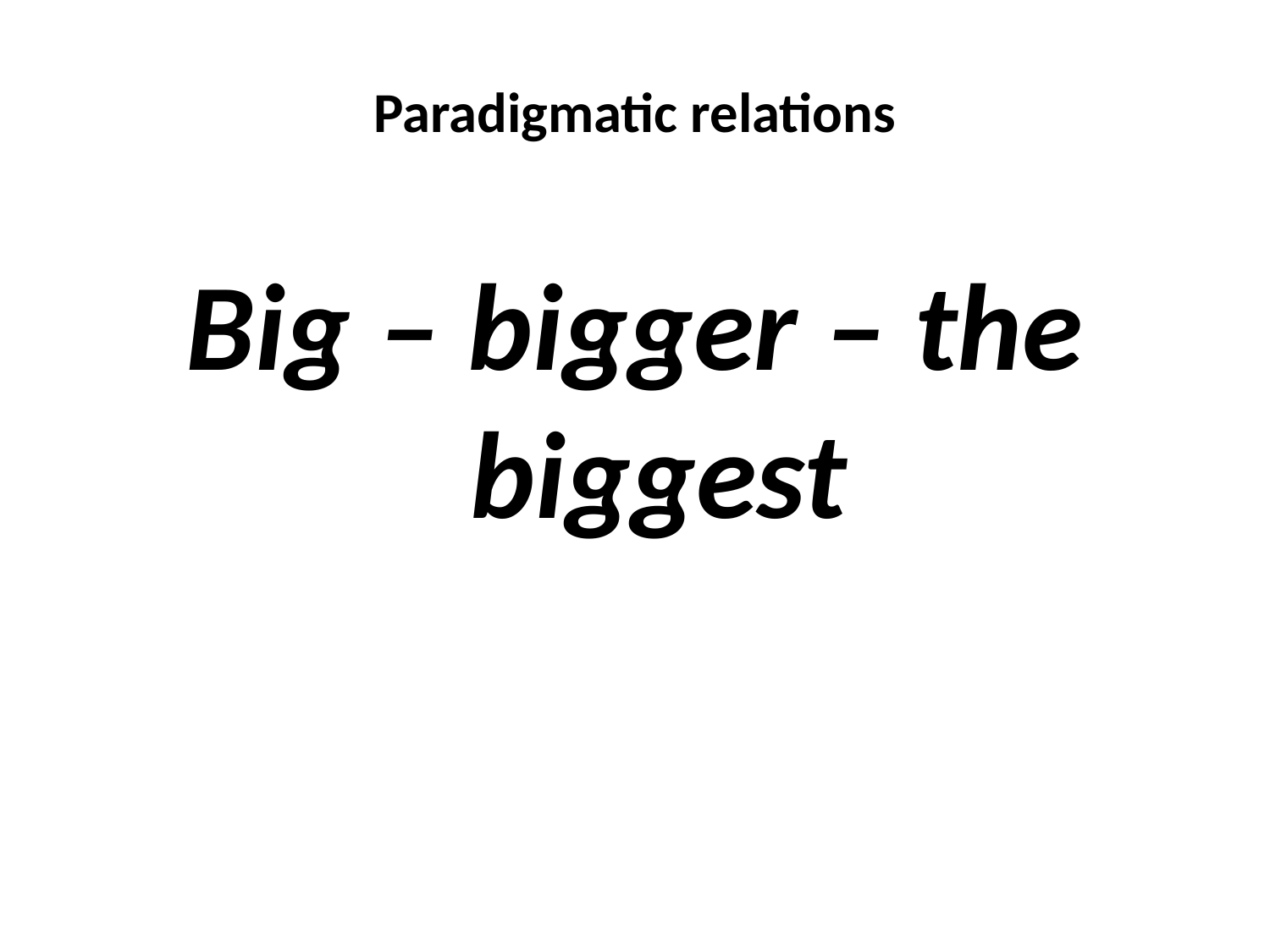

Paradigmatic relations

Big – bigger – the biggest